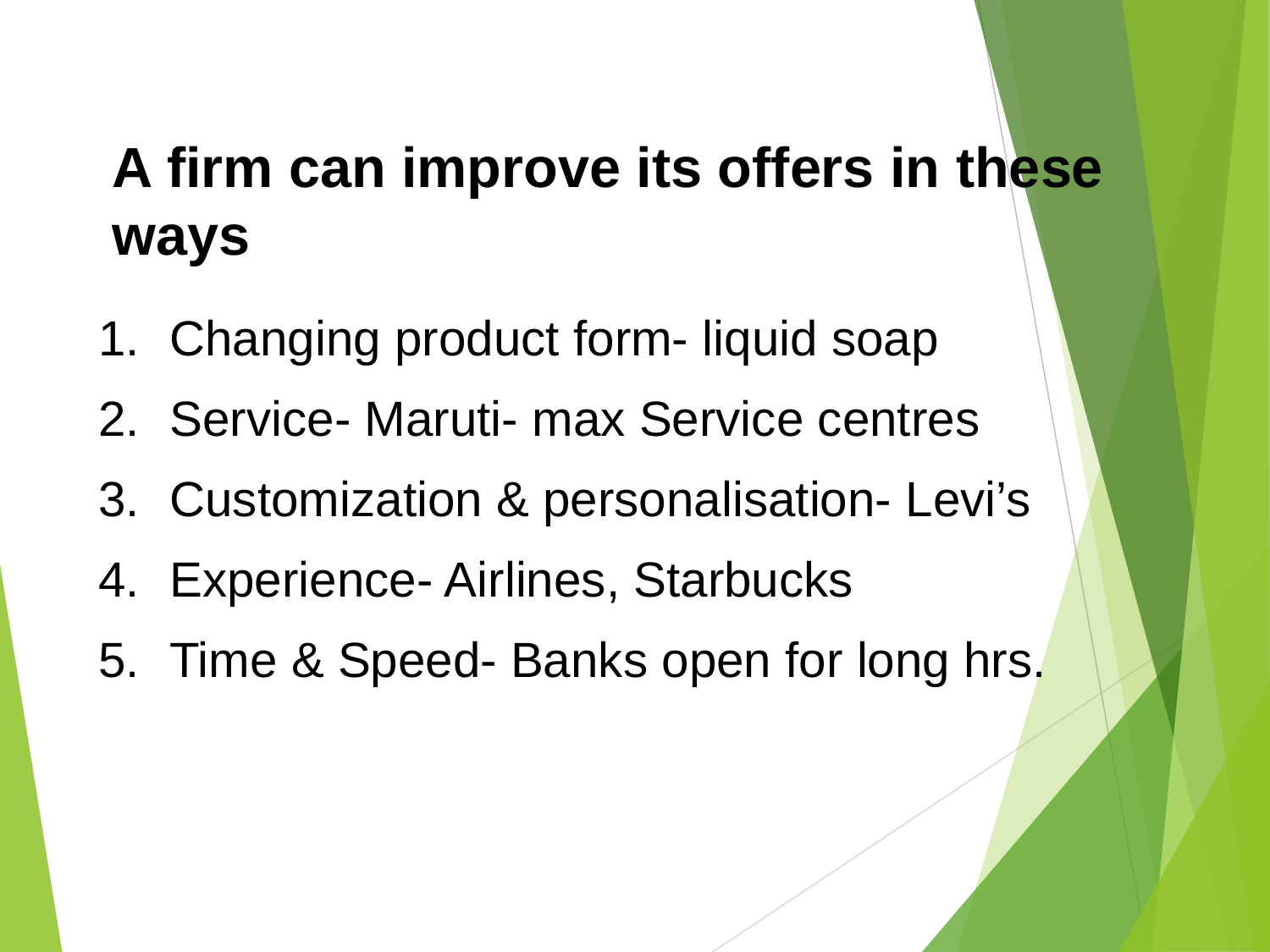

A firm can improve its offers in these ways
Changing product form- liquid soap
Service- Maruti- max Service centres
Customization & personalisation- Levi’s
Experience- Airlines, Starbucks
Time & Speed- Banks open for long hrs.